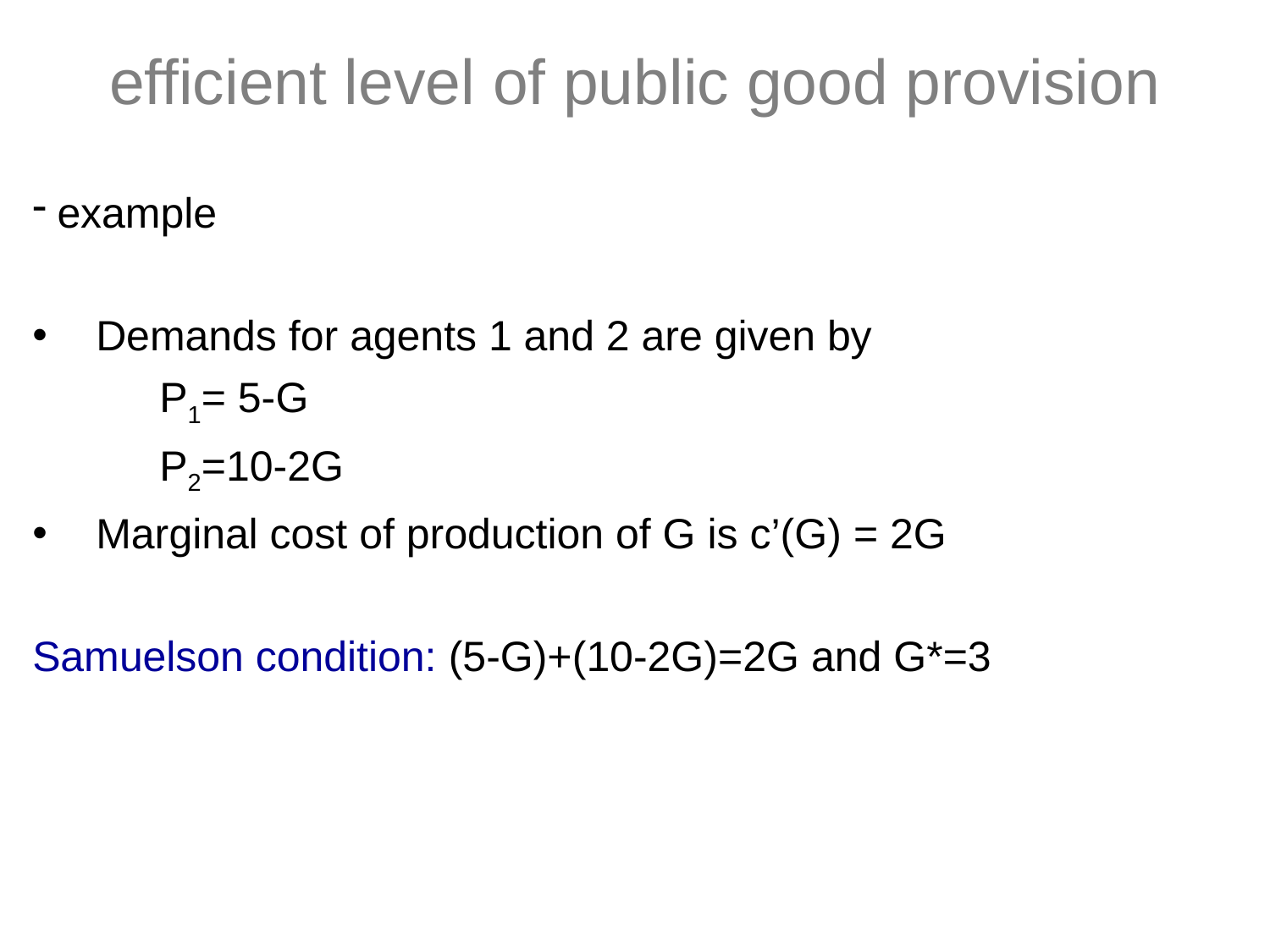

efficient level of public good provision
example

Demands for agents 1 and 2 are given by
	P1= 5-G
	P2=10-2G
Marginal cost of production of G is c’(G) = 2G

Samuelson condition: (5-G)+(10-2G)=2G and G*=3